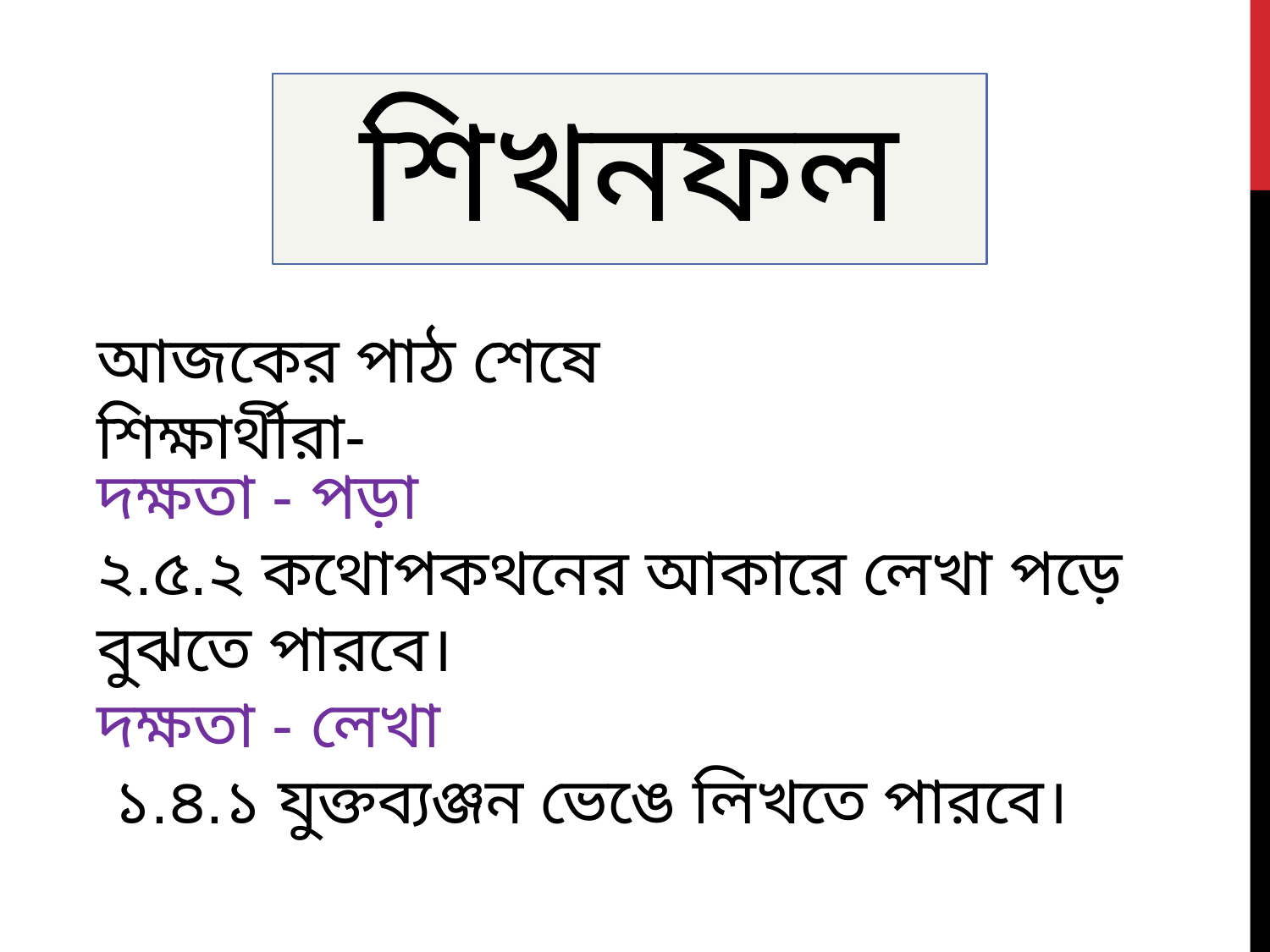

শিখনফল
আজকের পাঠ শেষে শিক্ষার্থীরা-
দক্ষতা - পড়া
২.৫.২ কথোপকথনের আকারে লেখা পড়ে বুঝতে পারবে।
দক্ষতা - লেখা
 ১.৪.১ যুক্তব্যঞ্জন ভেঙে লিখতে পারবে।